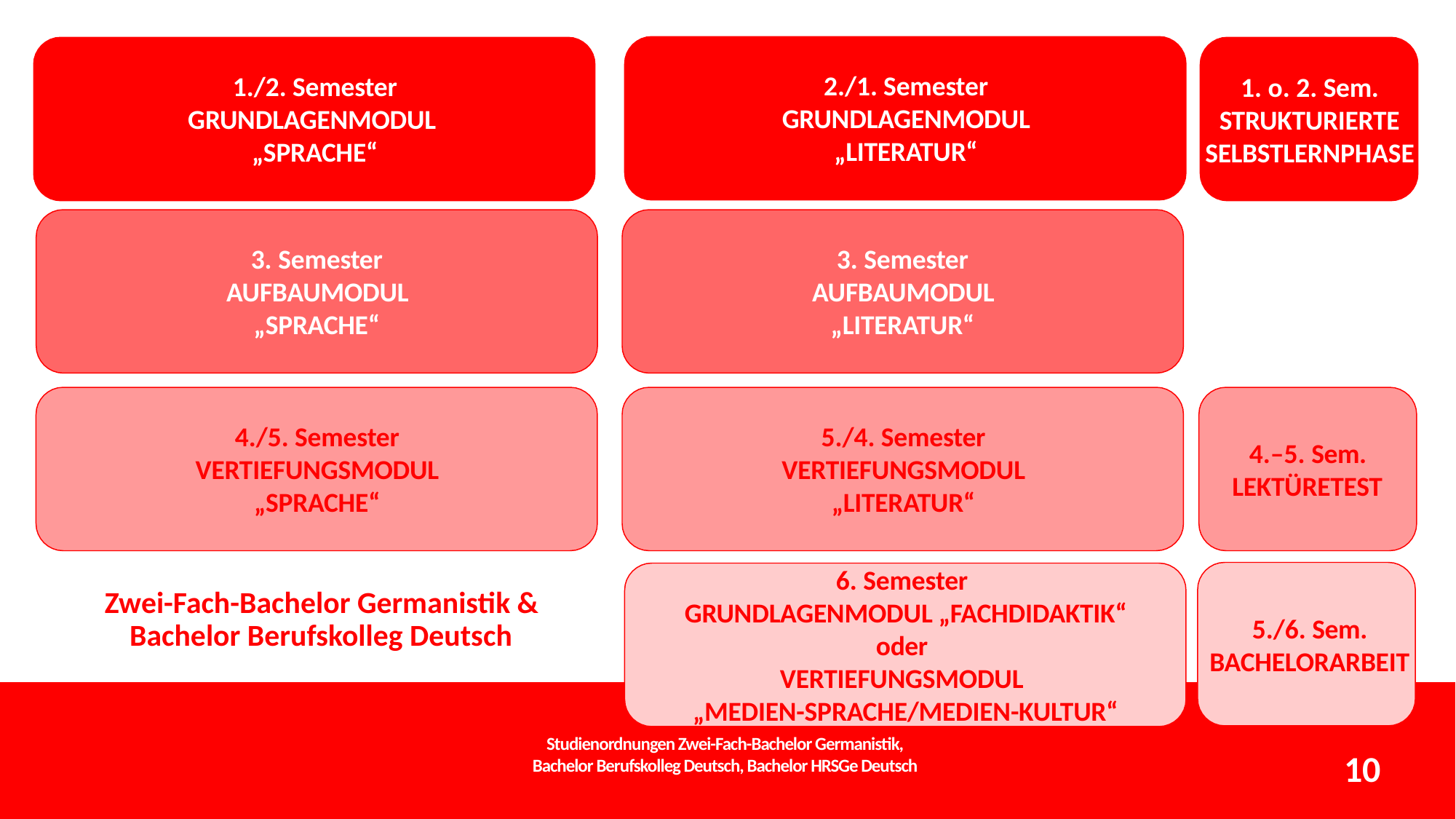

# 2./1. Semester GRUNDLAGENMODUL „LITERATUR“
1./2. Semester GRUNDLAGENMODUL
„SPRACHE“
1. o. 2. Sem. STRUKTURIERTE
SELBSTLERNPHASE

3. Semester AUFBAUMODUL
„SPRACHE“
3. Semester AUFBAUMODUL
„LITERATUR“

4./5. Semester VERTIEFUNGSMODUL „SPRACHE“
5./4. Semester VERTIEFUNGSMODUL „LITERATUR“
4.–5. Sem.
LEKTÜRETEST
6. Semester
GRUNDLAGENMODUL „FACHDIDAKTIK“
oder
VERTIEFUNGSMODUL
„MEDIEN-SPRACHE/MEDIEN-KULTUR“

Zwei-Fach-Bachelor Germanistik &
Bachelor Berufskolleg Deutsch
5./6. Sem.
BACHELORARBEIT
Studienordnungen Zwei-Fach-Bachelor Germanistik,
Bachelor Berufskolleg Deutsch, Bachelor HRSGe Deutsch
10